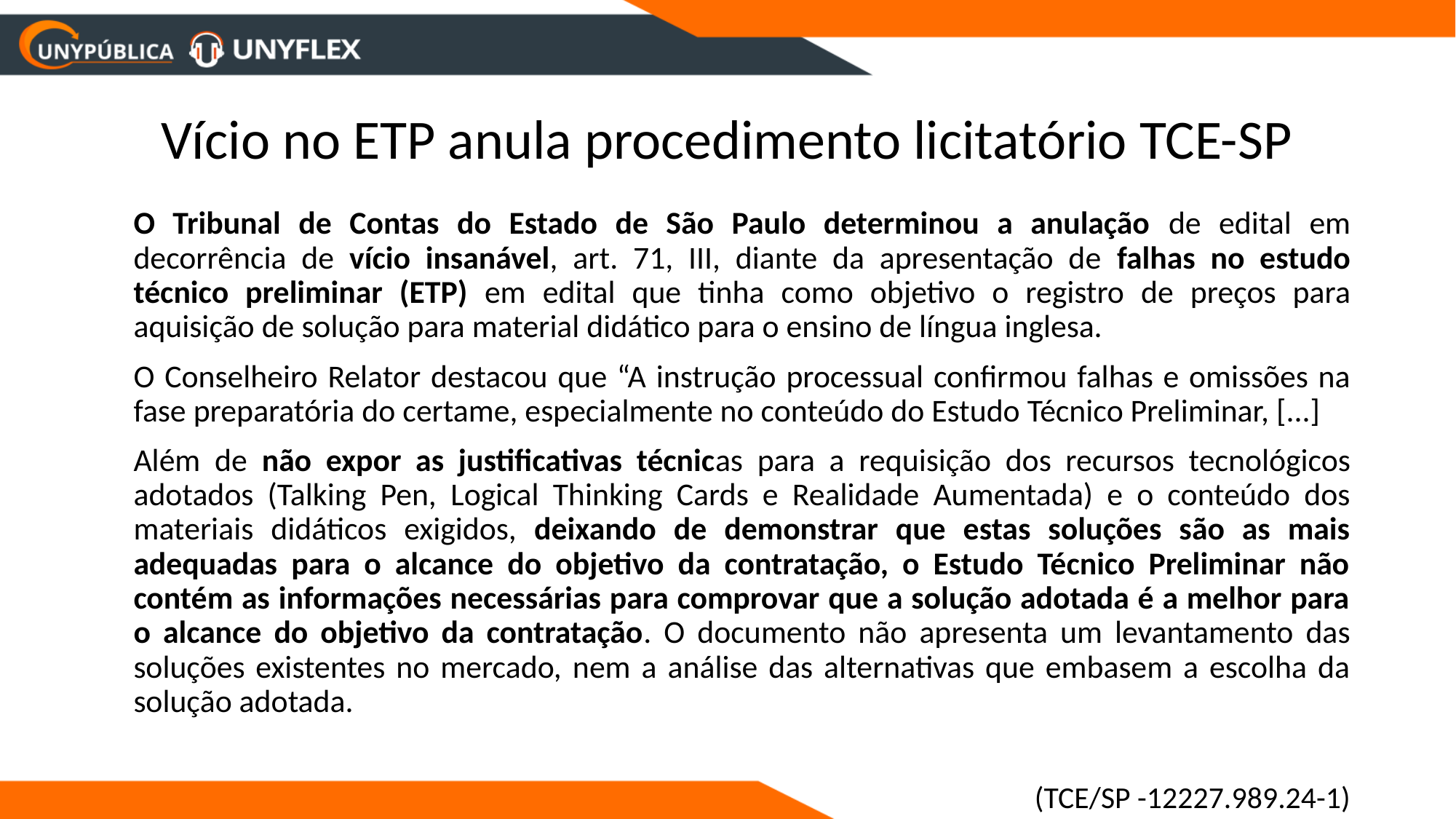

# Vício no ETP anula procedimento licitatório TCE-SP
	O Tribunal de Contas do Estado de São Paulo determinou a anulação de edital em decorrência de vício insanável, art. 71, III, diante da apresentação de falhas no estudo técnico preliminar (ETP) em edital que tinha como objetivo o registro de preços para aquisição de solução para material didático para o ensino de língua inglesa.
	O Conselheiro Relator destacou que “A instrução processual confirmou falhas e omissões na fase preparatória do certame, especialmente no conteúdo do Estudo Técnico Preliminar, [...]
	Além de não expor as justificativas técnicas para a requisição dos recursos tecnológicos adotados (Talking Pen, Logical Thinking Cards e Realidade Aumentada) e o conteúdo dos materiais didáticos exigidos, deixando de demonstrar que estas soluções são as mais adequadas para o alcance do objetivo da contratação, o Estudo Técnico Preliminar não contém as informações necessárias para comprovar que a solução adotada é a melhor para o alcance do objetivo da contratação. O documento não apresenta um levantamento das soluções existentes no mercado, nem a análise das alternativas que embasem a escolha da solução adotada.

(TCE/SP -12227.989.24-1)